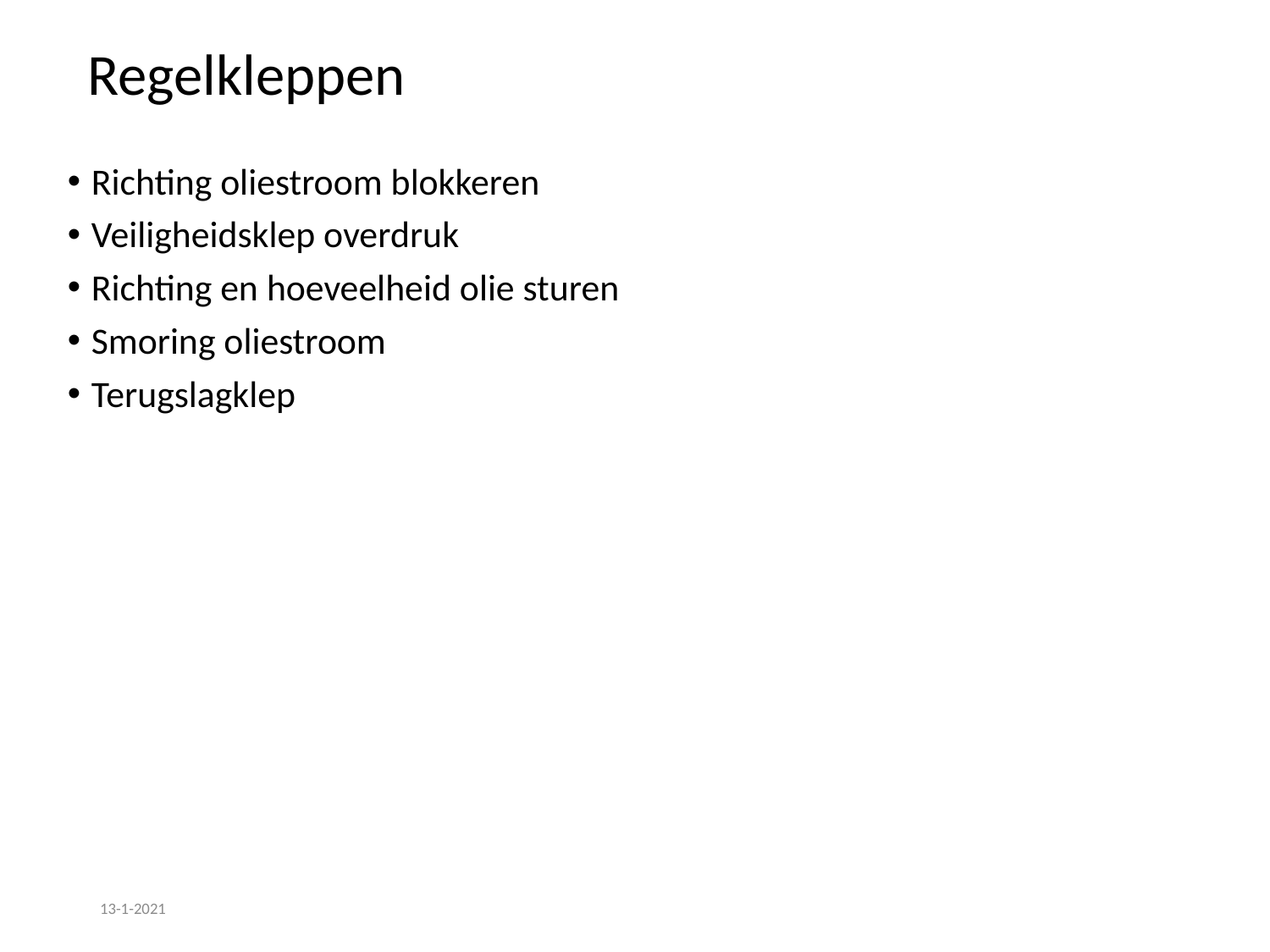

# Regelkleppen
Richting oliestroom blokkeren
Veiligheidsklep overdruk
Richting en hoeveelheid olie sturen
Smoring oliestroom
Terugslagklep
13-1-2021